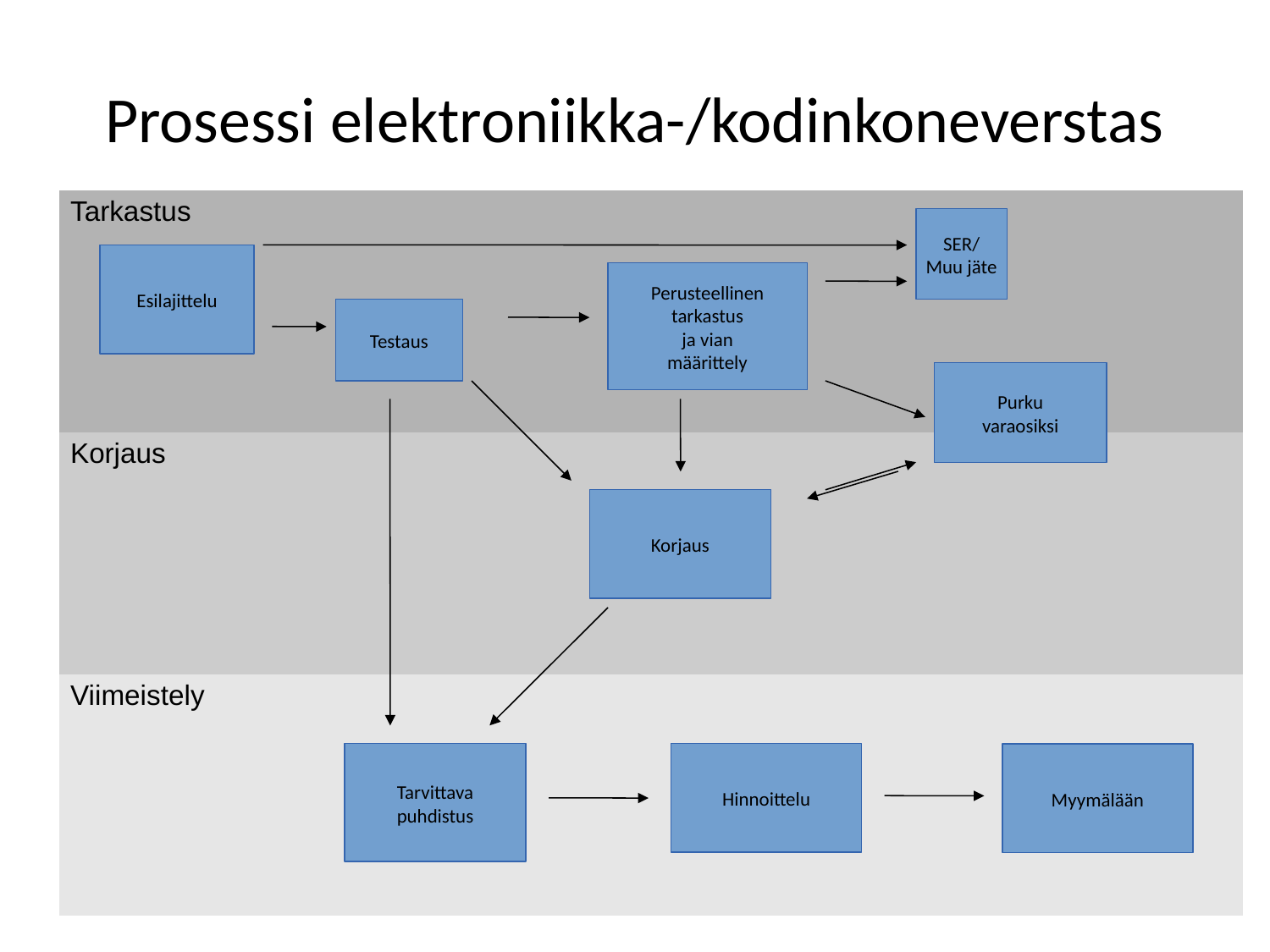

# Prosessi elektroniikka-/kodinkoneverstas
| Tarkastus |
| --- |
| Korjaus |
| Viimeistely |
SER/
Muu jäte
Esilajittelu

Perusteellinen
tarkastus
ja vian
määrittely

Testaus

Purku
varaosiksi

Korjaus

Tarvittava
puhdistus
Hinnoittelu
Myymälään